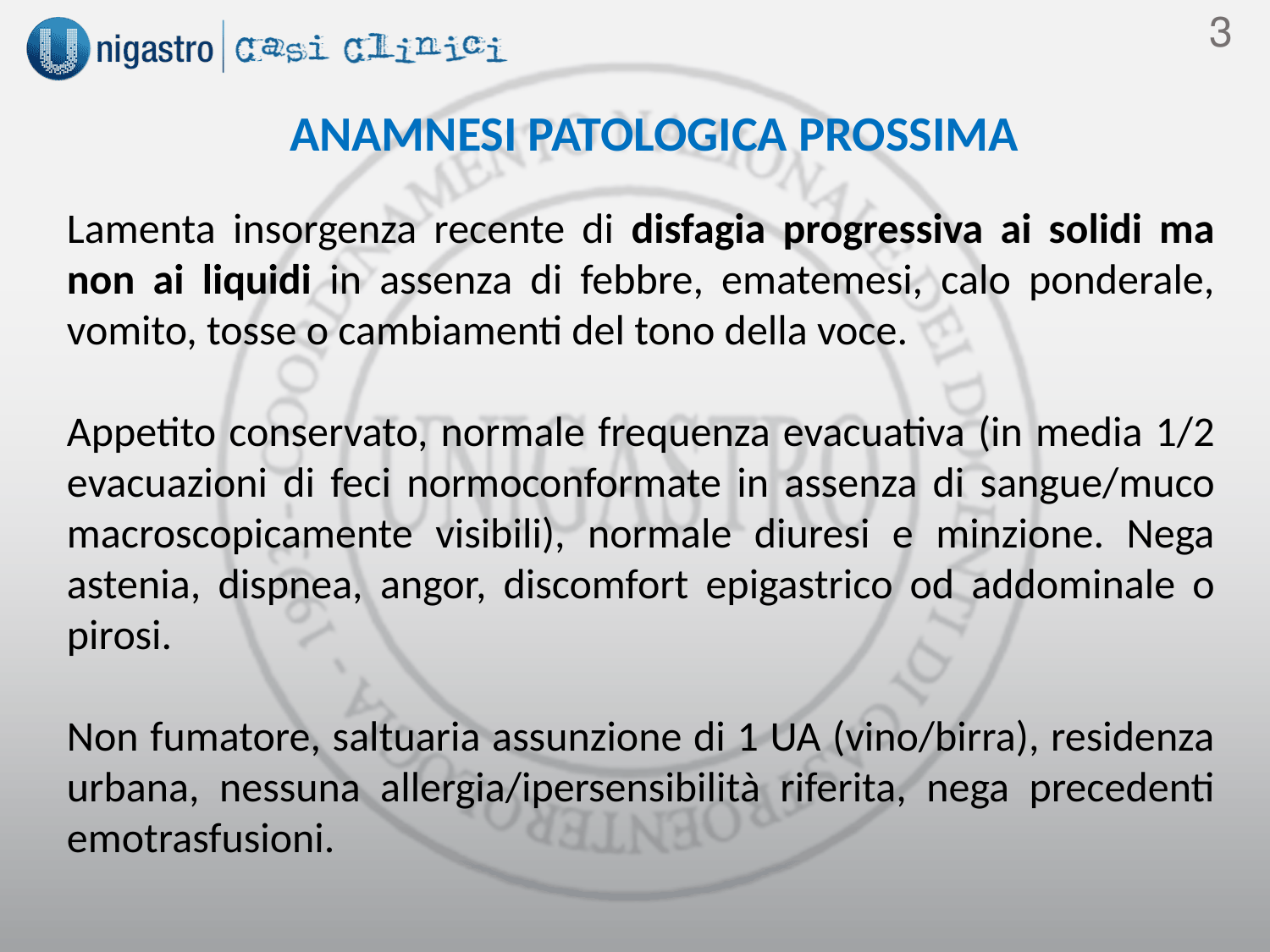

3
ANAMNESI PATOLOGICA PROSSIMA
Lamenta insorgenza recente di disfagia progressiva ai solidi ma non ai liquidi in assenza di febbre, ematemesi, calo ponderale, vomito, tosse o cambiamenti del tono della voce.

Appetito conservato, normale frequenza evacuativa (in media 1/2 evacuazioni di feci normoconformate in assenza di sangue/muco macroscopicamente visibili), normale diuresi e minzione. Nega astenia, dispnea, angor, discomfort epigastrico od addominale o pirosi.

Non fumatore, saltuaria assunzione di 1 UA (vino/birra), residenza urbana, nessuna allergia/ipersensibilità riferita, nega precedenti emotrasfusioni.